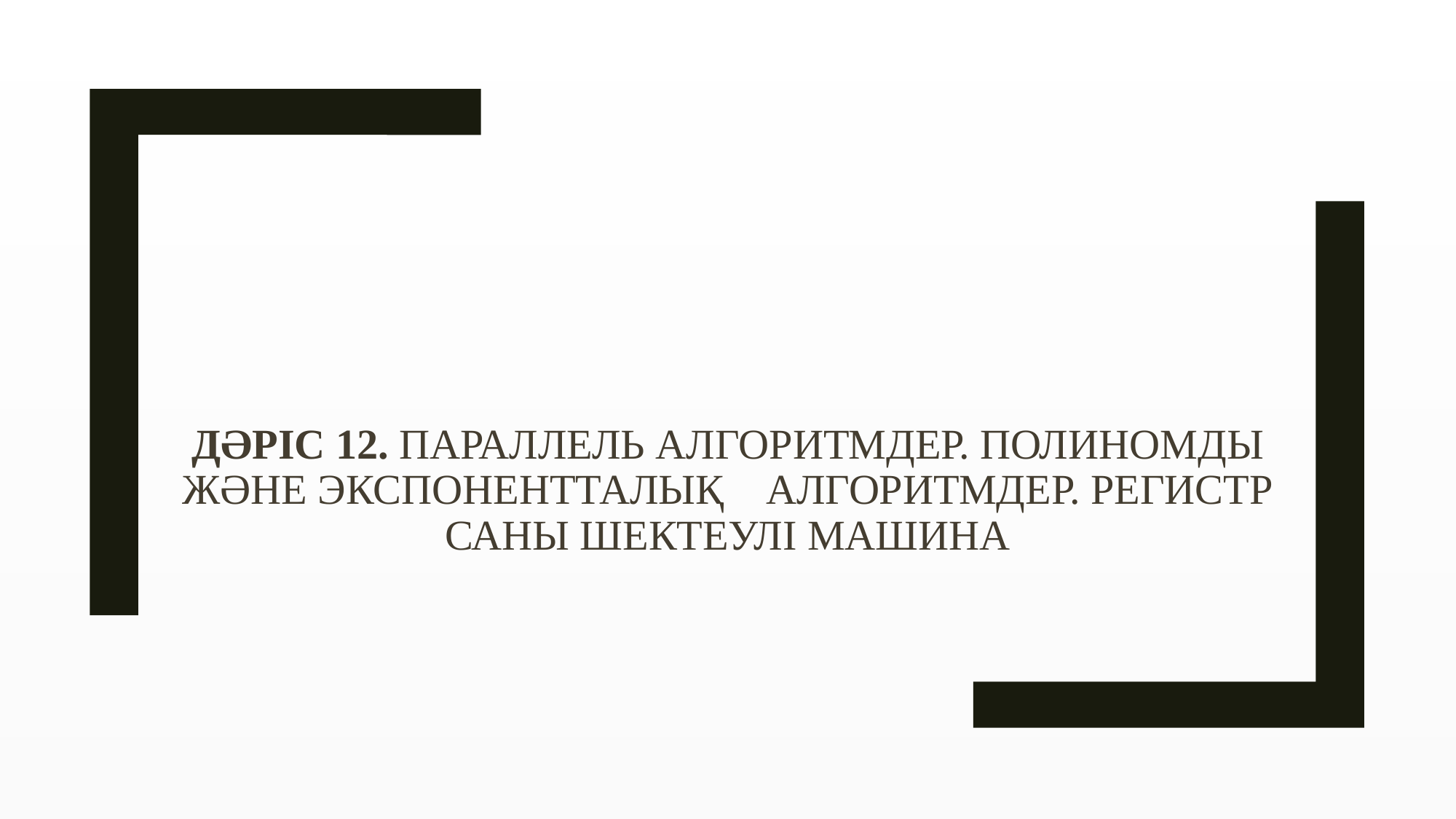

# Дәріс 12. Параллель алгоритмдер. Полиномды және экспонентталық    алгоритмдер. Регистр саны шектеулі машина